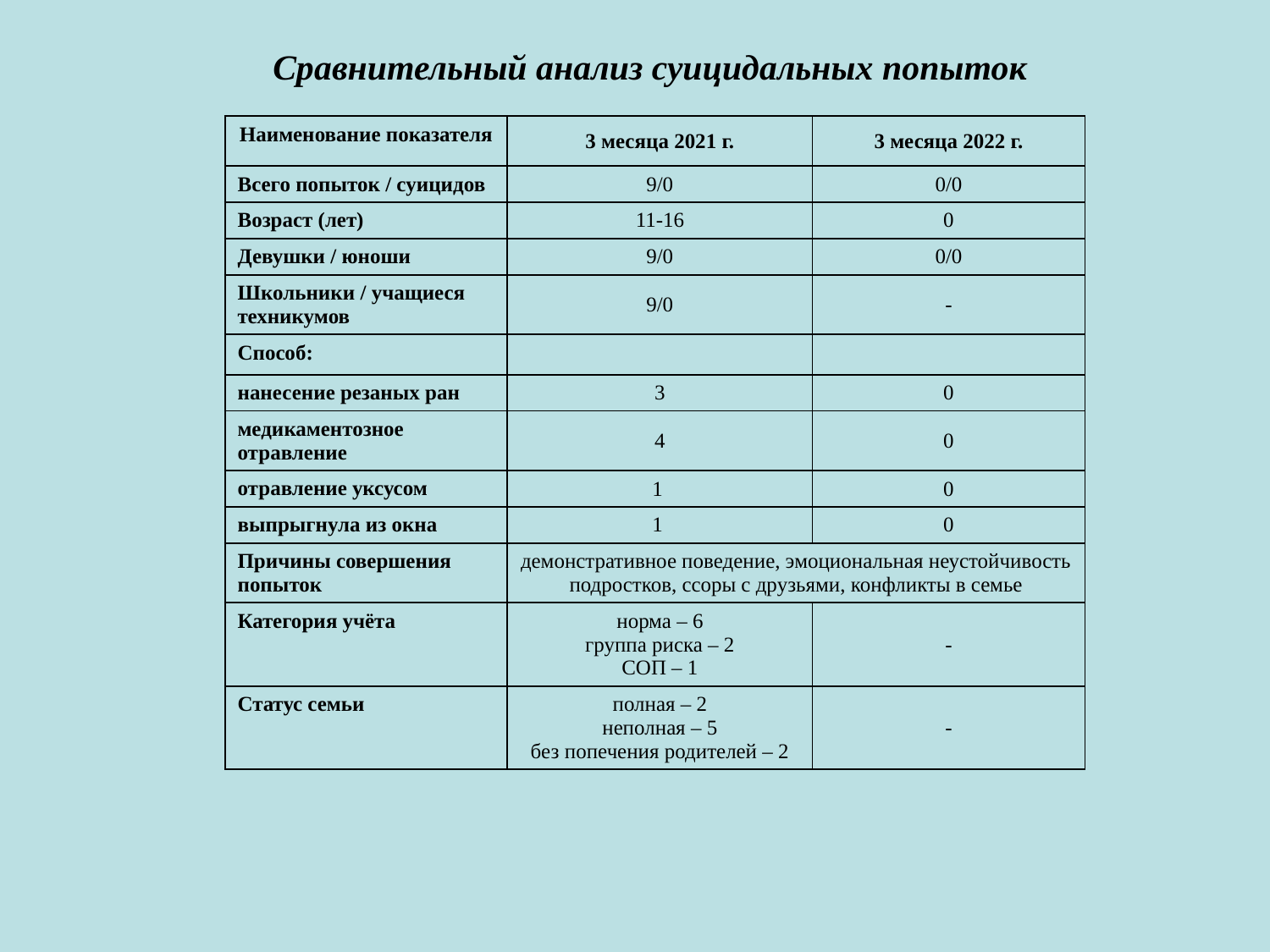

# Сравнительный анализ суицидальных попыток

| Наименование показателя | 3 месяца 2021 г. | 3 месяца 2022 г. |
| --- | --- | --- |
| Всего попыток / суицидов | 9/0 | 0/0 |
| Возраст (лет) | 11-16 | 0 |
| Девушки / юноши | 9/0 | 0/0 |
| Школьники / учащиеся техникумов | 9/0 | - |
| Способ: |  |  |
| нанесение резаных ран | 3 | 0 |
| медикаментозное отравление | 4 | 0 |
| отравление уксусом | 1 | 0 |
| выпрыгнула из окна | 1 | 0 |
| Причины совершения попыток | демонстративное поведение, эмоциональная неустойчивость подростков, ссоры с друзьями, конфликты в семье |  |
| Категория учёта | норма – 6 группа риска – 2 СОП – 1 | - |
| Статус семьи | полная – 2 неполная – 5 без попечения родителей – 2 | - |